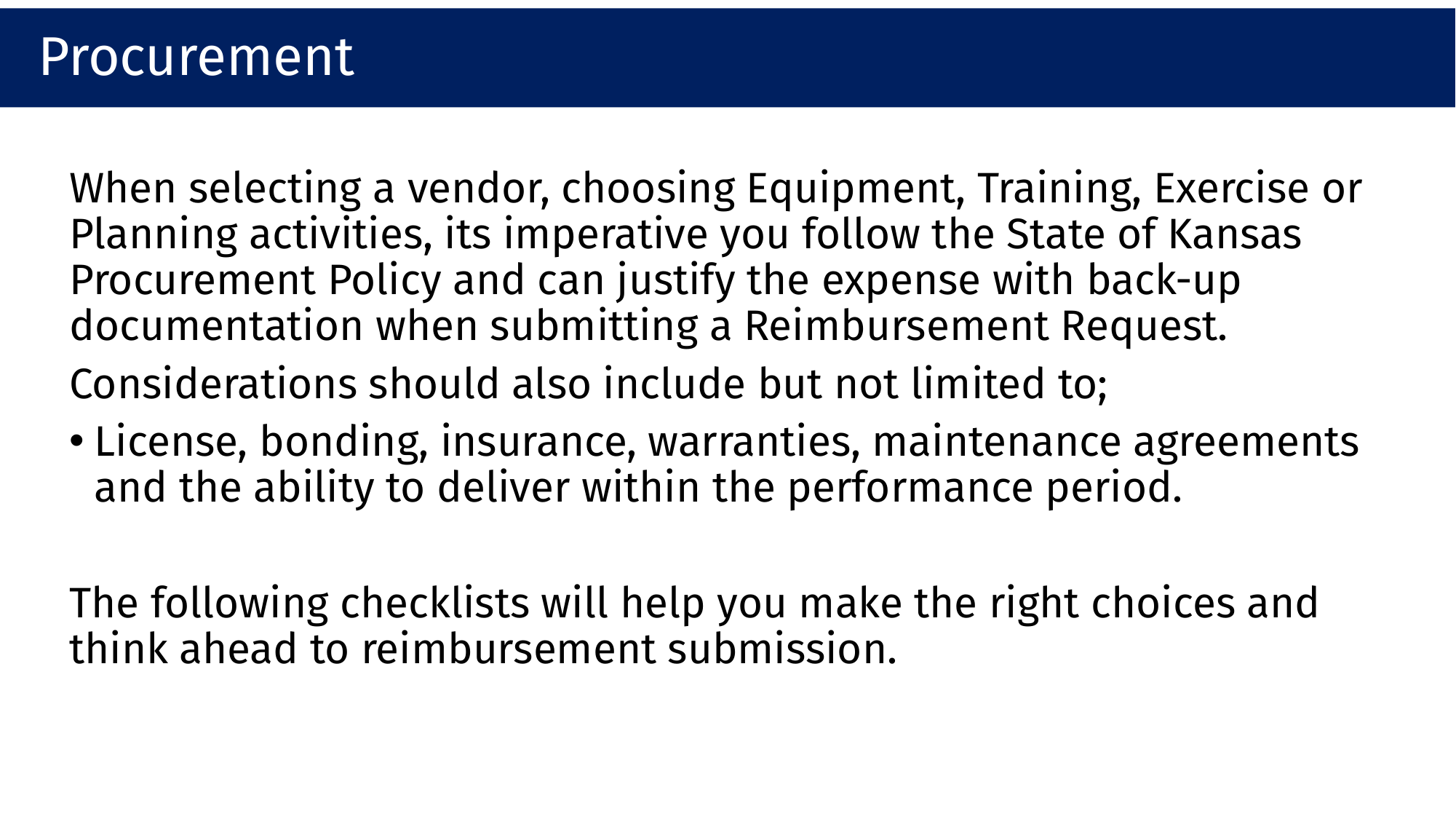

# Procurement
When selecting a vendor, choosing Equipment, Training, Exercise or Planning activities, its imperative you follow the State of Kansas Procurement Policy and can justify the expense with back-up documentation when submitting a Reimbursement Request.
Considerations should also include but not limited to;
License, bonding, insurance, warranties, maintenance agreements and the ability to deliver within the performance period.

The following checklists will help you make the right choices and think ahead to reimbursement submission.